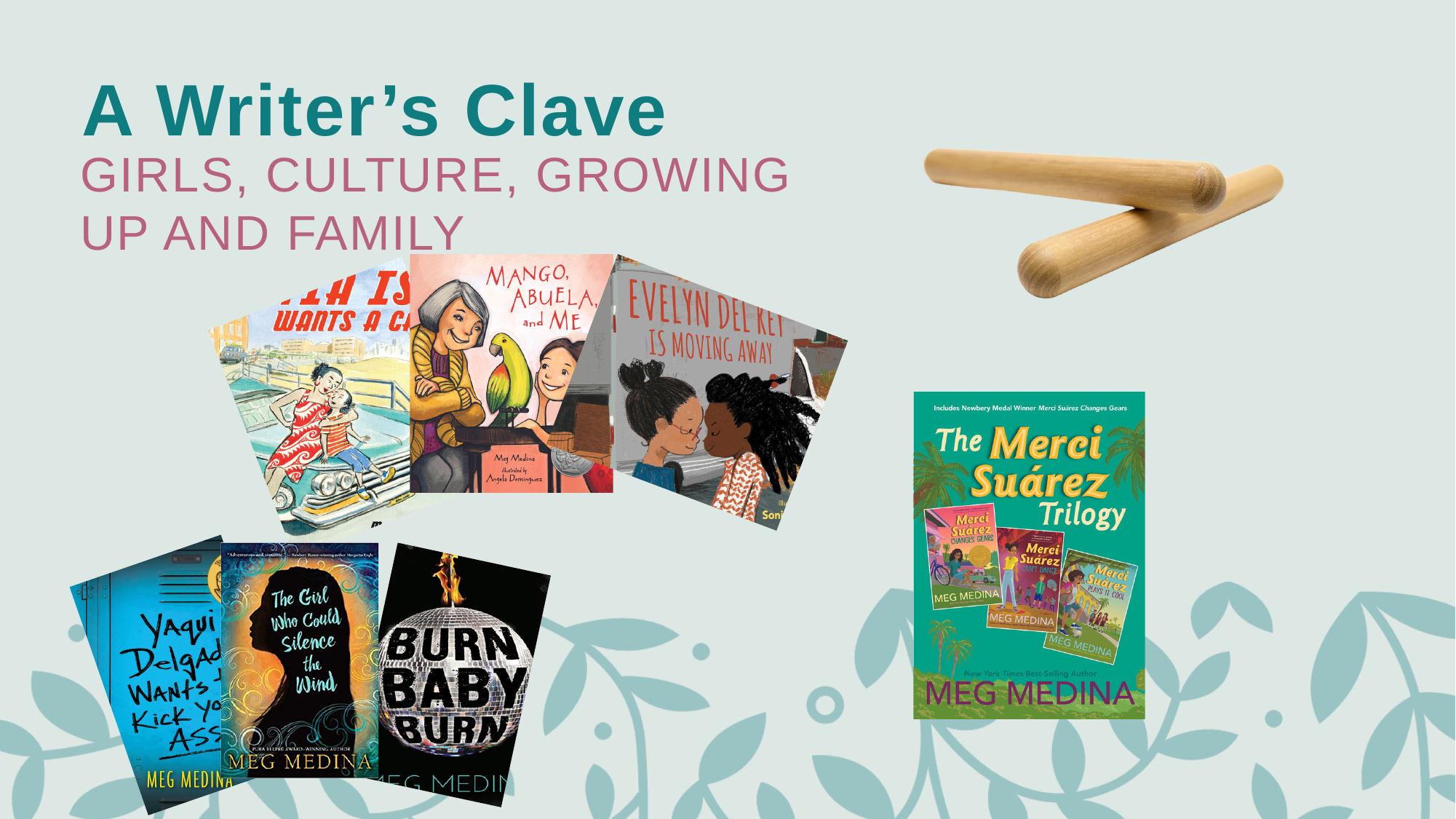

A Writer’s Clave
GIRLS, CULTURE, GROWING UP AND FAMILY